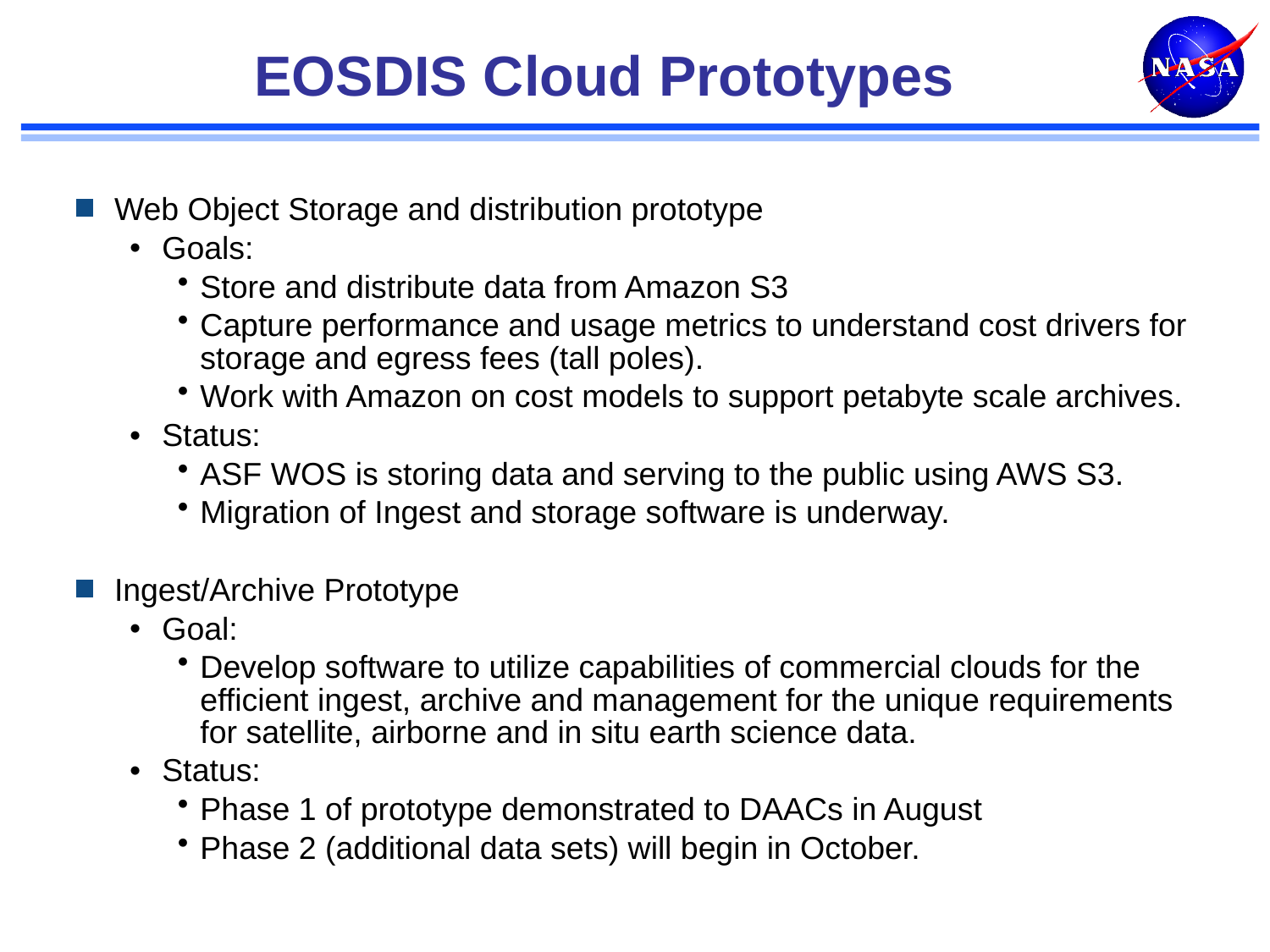

# EOSDIS Cloud Prototypes
Web Object Storage and distribution prototype
Goals:
Store and distribute data from Amazon S3
Capture performance and usage metrics to understand cost drivers for storage and egress fees (tall poles).
Work with Amazon on cost models to support petabyte scale archives.
Status:
ASF WOS is storing data and serving to the public using AWS S3.
Migration of Ingest and storage software is underway.

Ingest/Archive Prototype
Goal:
Develop software to utilize capabilities of commercial clouds for the efficient ingest, archive and management for the unique requirements for satellite, airborne and in situ earth science data.
Status:
Phase 1 of prototype demonstrated to DAACs in August
Phase 2 (additional data sets) will begin in October.